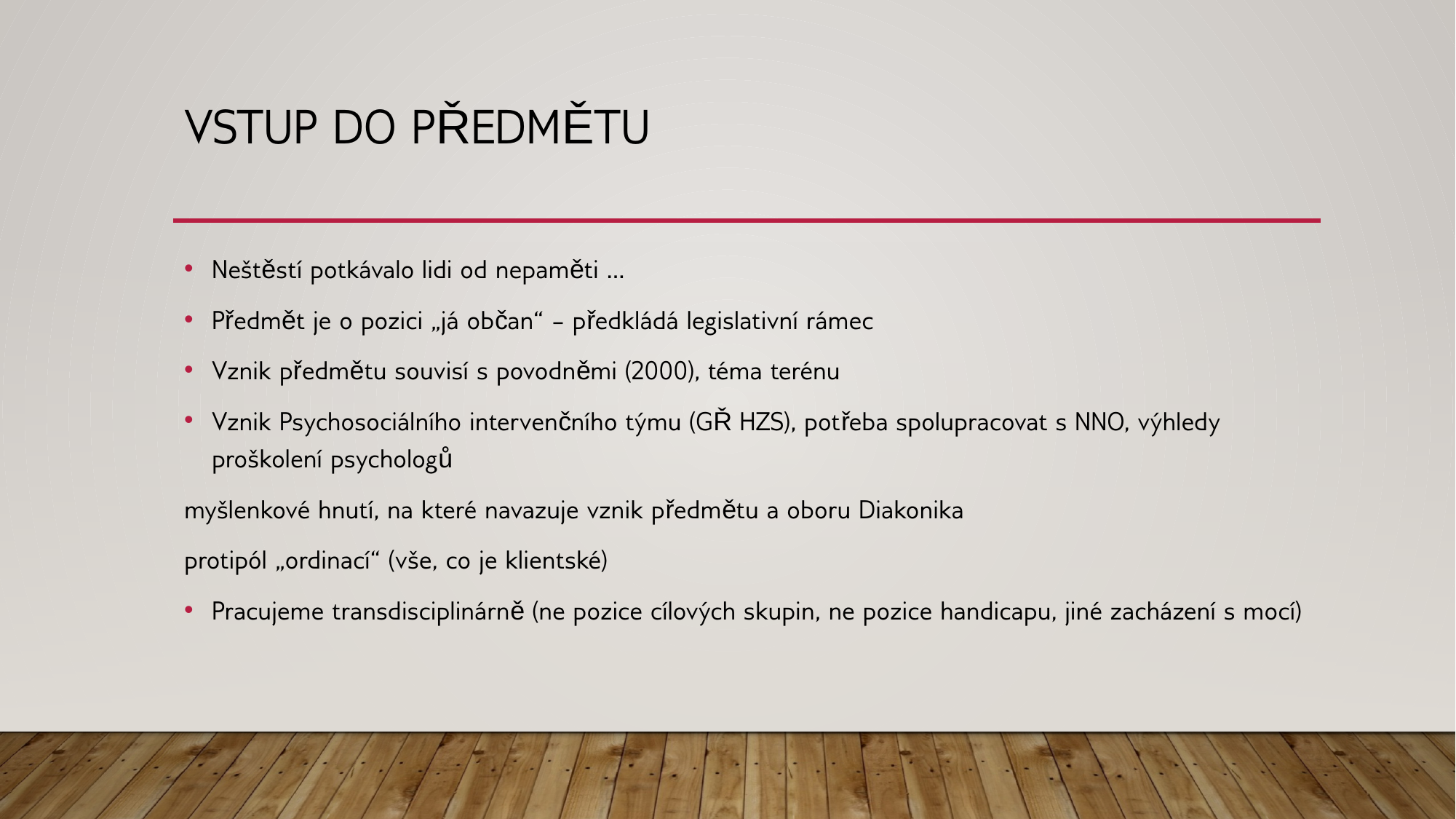

# Vstup do předmětu
Neštěstí potkávalo lidi od nepaměti …
Předmět je o pozici „já občan“ – předkládá legislativní rámec
Vznik předmětu souvisí s povodněmi (2000), téma terénu
Vznik Psychosociálního intervenčního týmu (GŘ HZS), potřeba spolupracovat s NNO, výhledy proškolení psychologů
myšlenkové hnutí, na které navazuje vznik předmětu a oboru Diakonika
protipól „ordinací“ (vše, co je klientské)
Pracujeme transdisciplinárně (ne pozice cílových skupin, ne pozice handicapu, jiné zacházení s mocí)